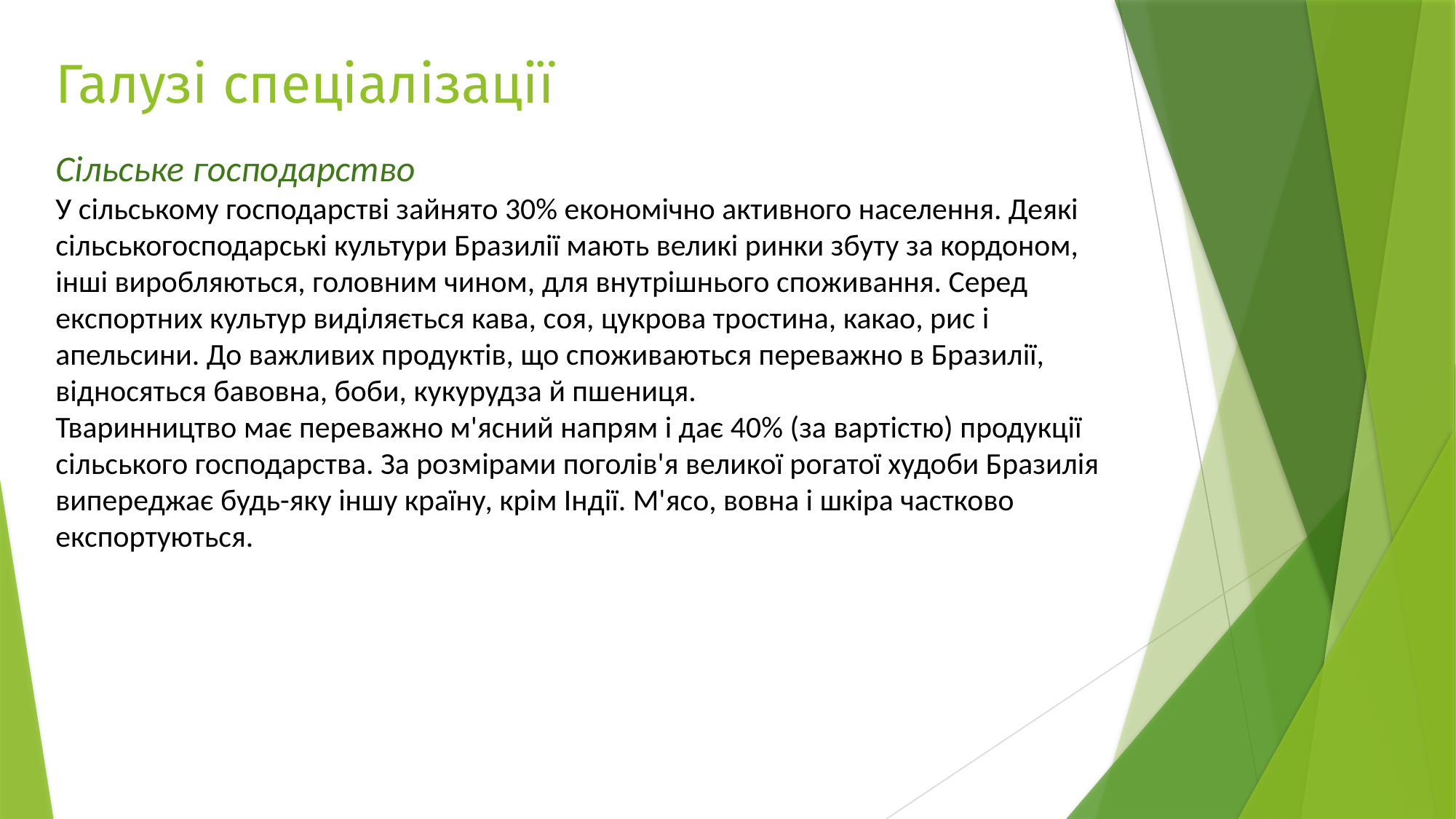

# Галузі спеціалізації
Сільське господарство
У сільському господарстві зайнято 30% економічно активного населення. Деякі сільськогосподарські культури Бразилії мають великі ринки збуту за кордоном, інші виробляються, головним чином, для внутрішнього споживання. Серед експортних культур виділяється кава, соя, цукрова тростина, какао, рис і апельсини. До важливих продуктів, що споживаються переважно в Бразилії, відносяться бавовна, боби, кукурудза й пшениця.
Тваринництво має переважно м'ясний напрям і дає 40% (за вартістю) продукції сільського господарства. За розмірами поголів'я великої рогатої худоби Бразилія випереджає будь-яку іншу країну, крім Індії. М'ясо, вовна і шкіра частково експортуються.